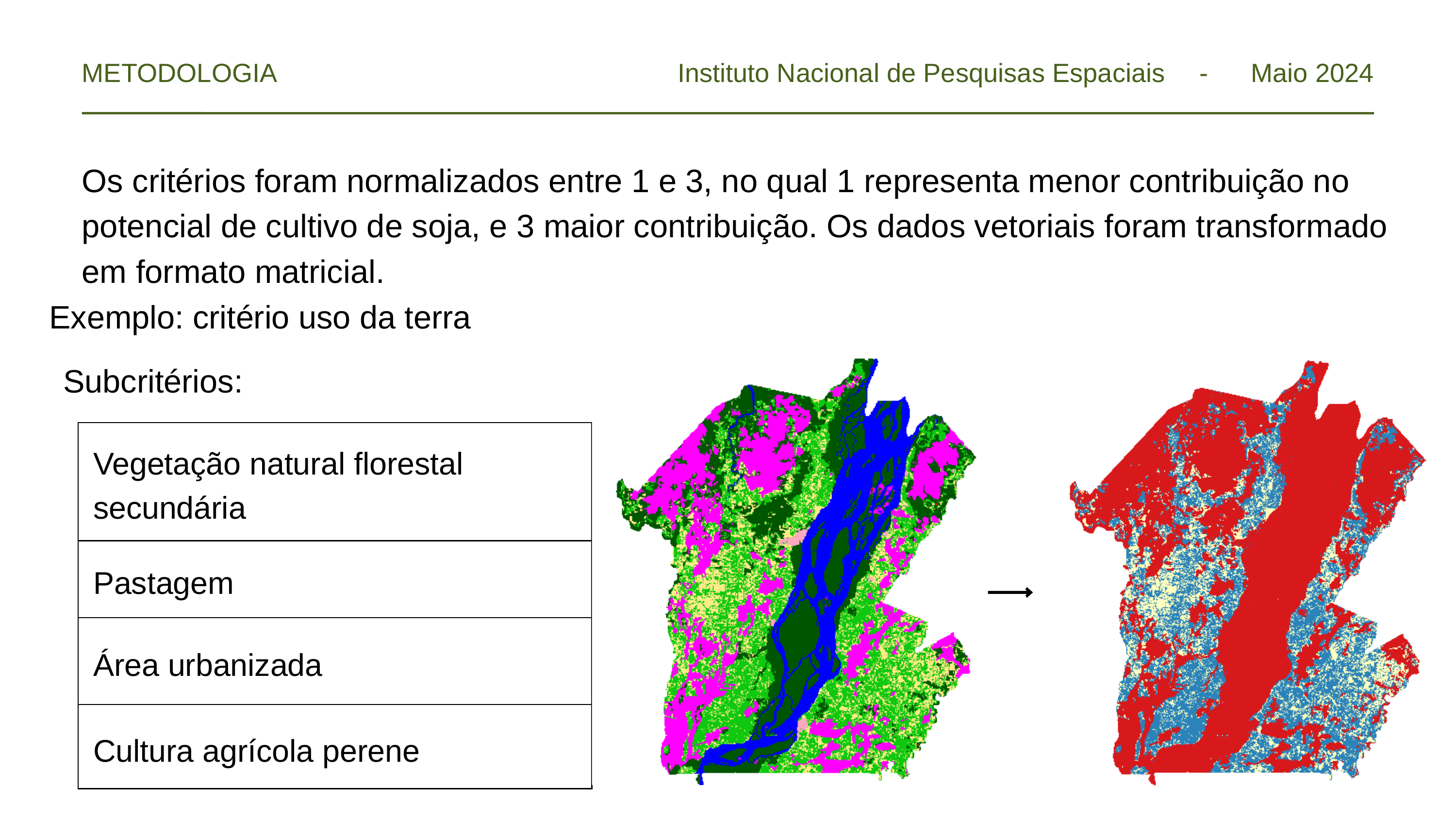

METODOLOGIA
Instituto Nacional de Pesquisas Espaciais
Maio 2024
-

Os critérios foram normalizados entre 1 e 3, no qual 1 representa menor contribuição no potencial de cultivo de soja, e 3 maior contribuição. Os dados vetoriais foram transformado em formato matricial.

Exemplo: critério uso da terra
Subcritérios:

| Vegetação natural florestal secundária |
| --- |
| Pastagem |
| Área urbanizada |
| Cultura agrícola perene |